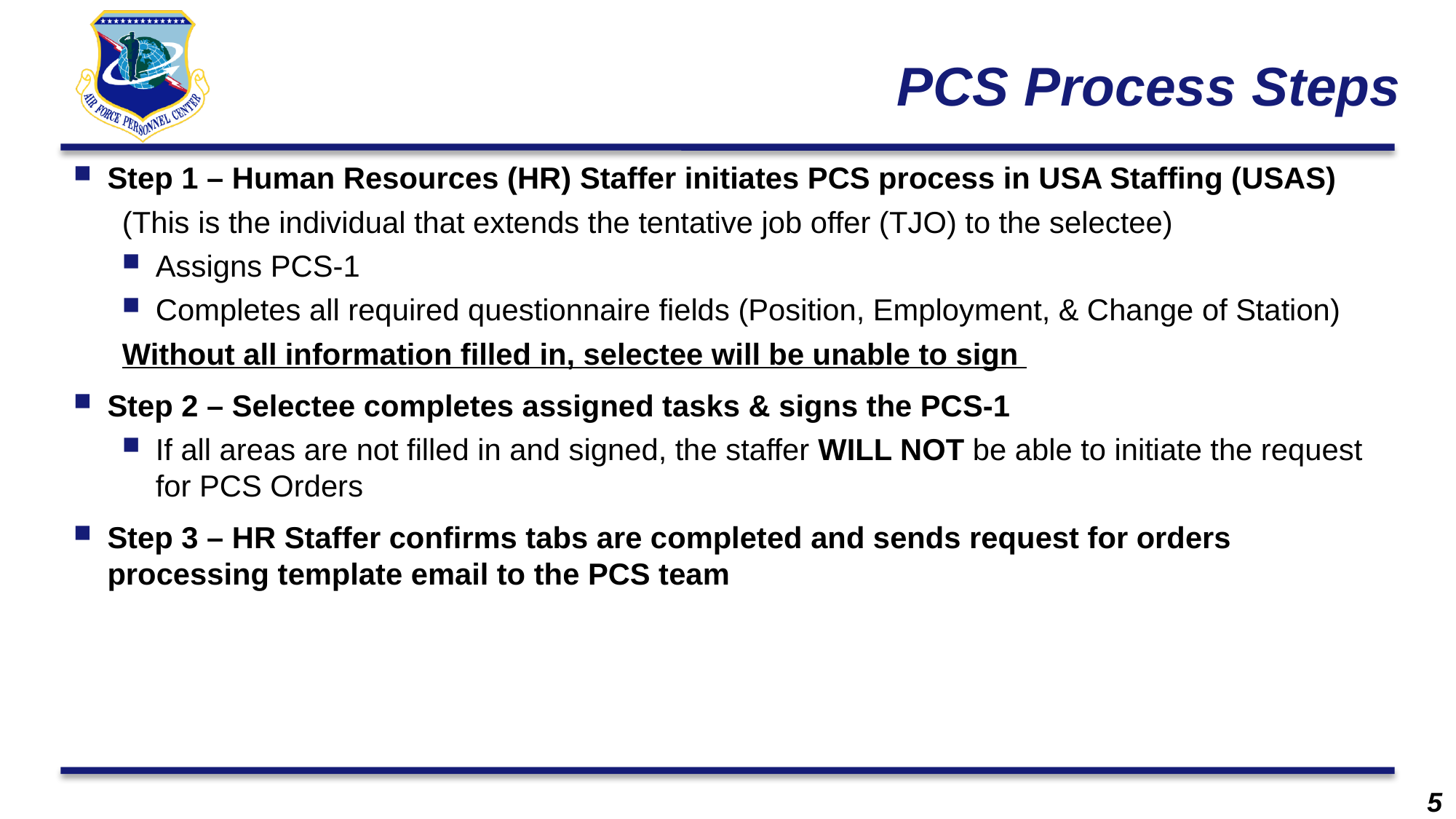

# PCS Process Steps
Step 1 – Human Resources (HR) Staffer initiates PCS process in USA Staffing (USAS)
(This is the individual that extends the tentative job offer (TJO) to the selectee)
Assigns PCS-1
Completes all required questionnaire fields (Position, Employment, & Change of Station)
Without all information filled in, selectee will be unable to sign
Step 2 – Selectee completes assigned tasks & signs the PCS-1
If all areas are not filled in and signed, the staffer WILL NOT be able to initiate the request for PCS Orders
Step 3 – HR Staffer confirms tabs are completed and sends request for orders processing template email to the PCS team

5